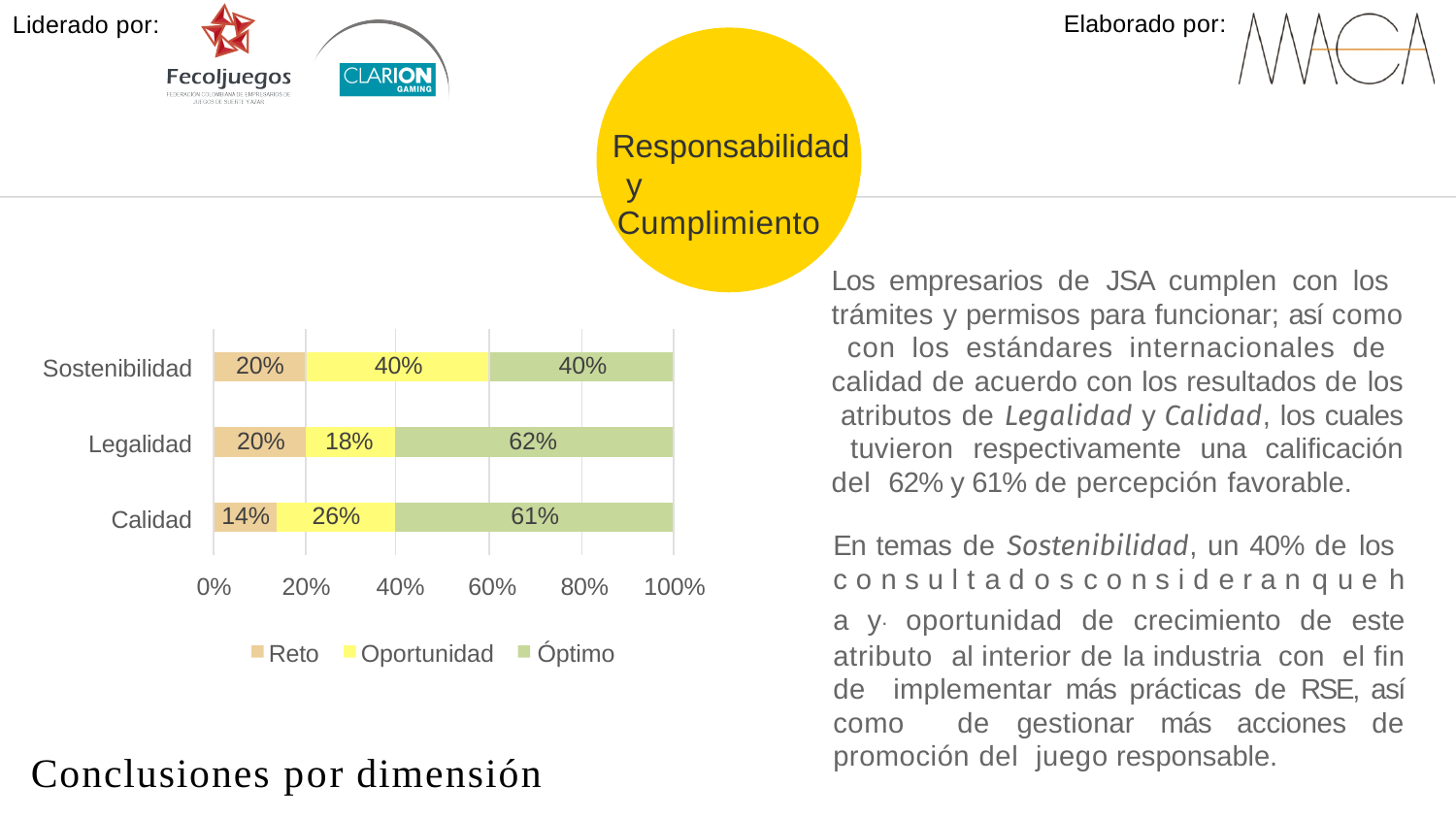

Elaborado por:
Liderado por:

Responsabilidad  y Cumplimiento

Los empresarios de JSA cumplen con los  trámites y permisos para funcionar; así como  con los estándares internacionales de  calidad de acuerdo con los resultados de los  atributos de Legalidad y Calidad, los cuales  tuvieron respectivamente una calificación del  62% y 61% de percepción favorable.
En temas de Sostenibilidad, un 40% de los  c o n s u l t a d o s c o n s i d e r a n q u e h a y.  oportunidad de crecimiento de este atributo  al interior de la industria  con  el fin de  implementar más prácticas de RSE, así como  de gestionar más acciones de promoción del  juego responsable.
|  |  |  |  |  |  |
| --- | --- | --- | --- | --- | --- |
| 20% |  | 40% |  | 40% |  |
|  |  |  |  |  |  |
| 20% |  | 18% | 62% |  |  |
|  |  |  |  |  |  |
| 14% | 26% |  | 61% |  |  |
|  |  |  |  |  |  |
Sostenibilidad
Legalidad
Calidad
0%
20%	40%	60%	80%
100%
Reto
Oportunidad	Óptimo

Conclusiones por dimensión